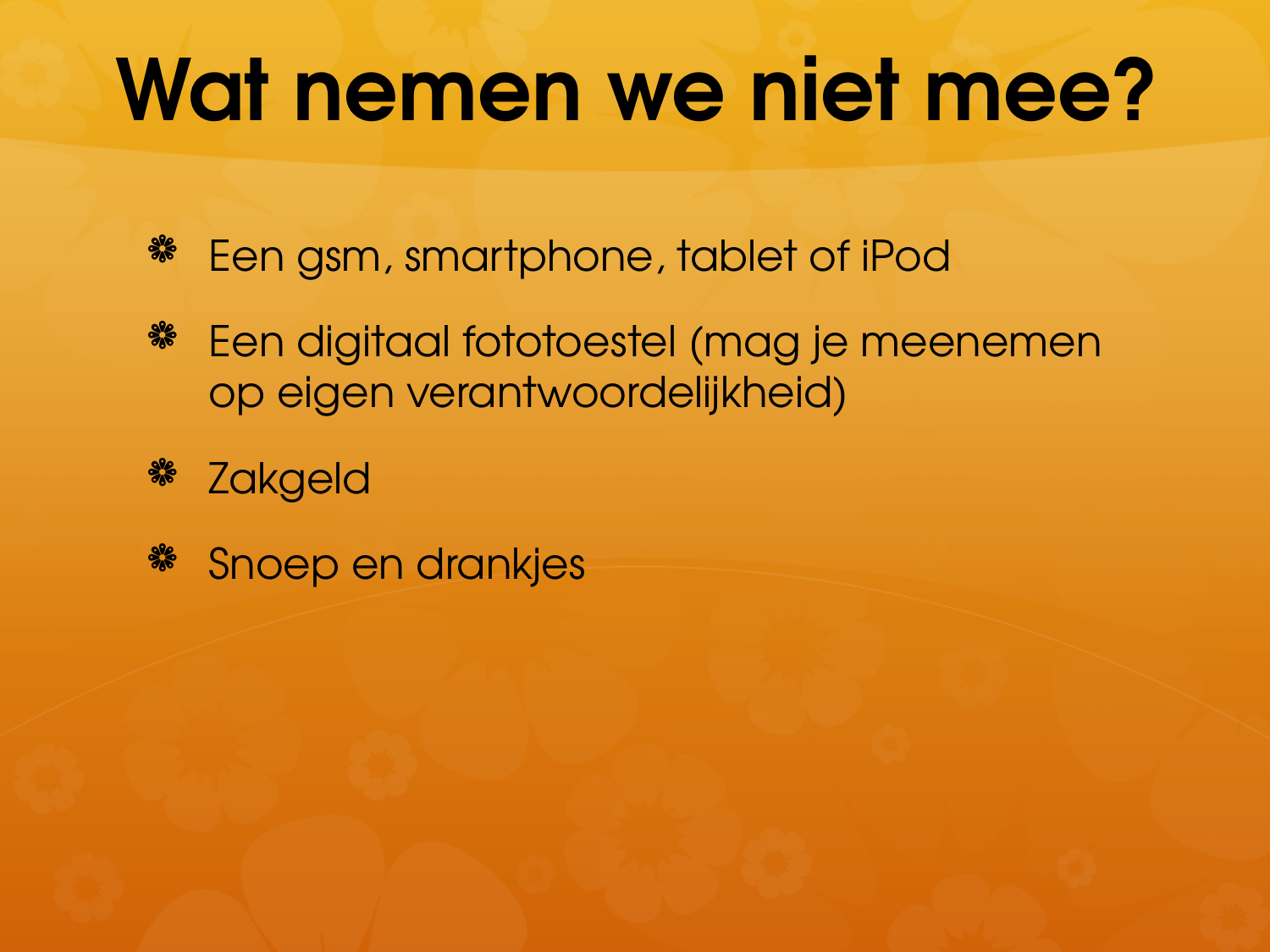

# Wat nemen we niet mee?
Een gsm, smartphone, tablet of iPod
Een digitaal fototoestel (mag je meenemen op eigen verantwoordelijkheid)
Zakgeld
Snoep en drankjes